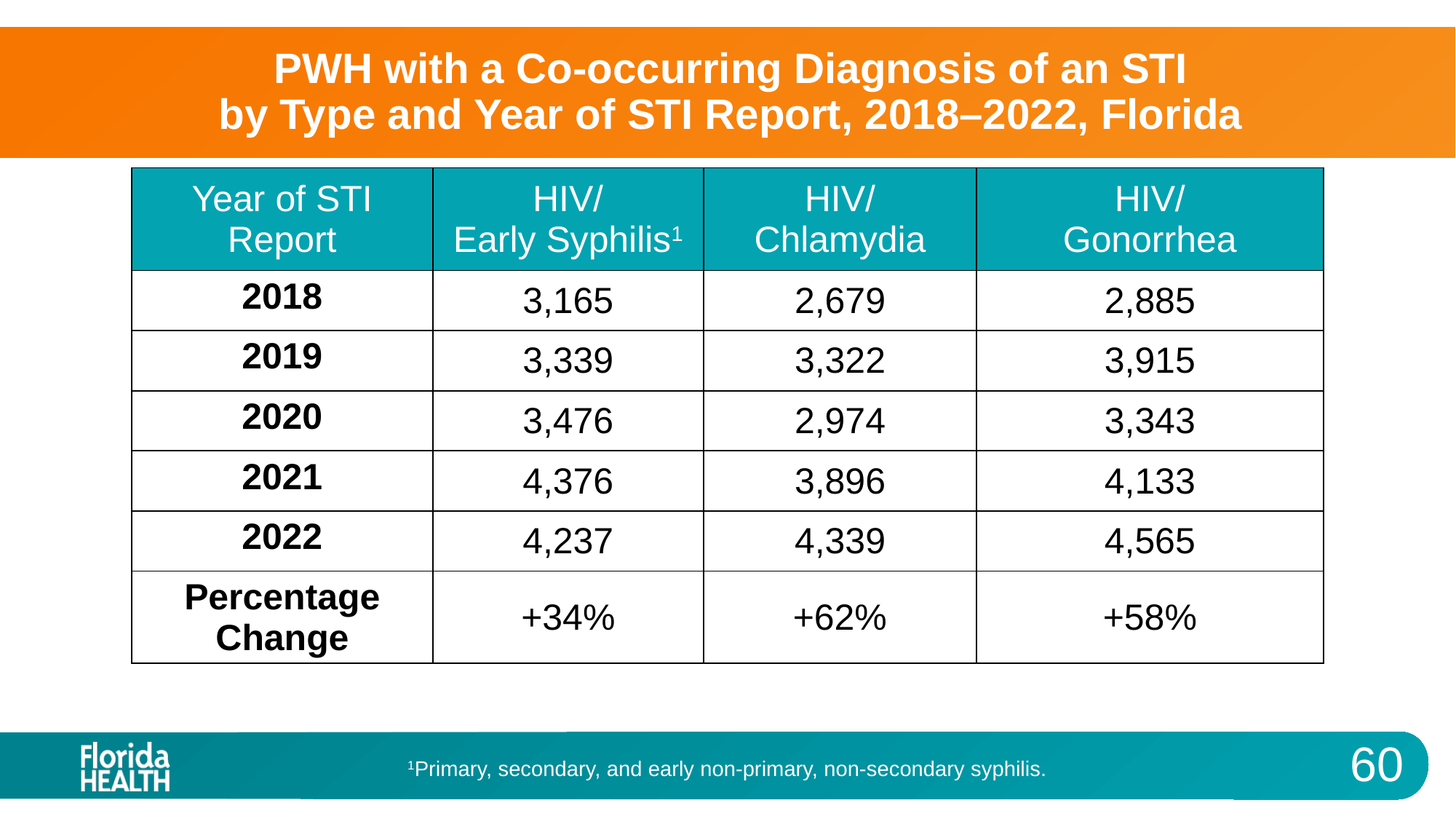

# PWH with a Co-occurring Diagnosis of an STI by Type and Year of STI Report, 2018–2022, Florida
| Year of STI Report | HIV/ Early Syphilis1 | HIV/ Chlamydia | HIV/ Gonorrhea |
| --- | --- | --- | --- |
| 2018 | 3,165 | 2,679 | 2,885 |
| 2019 | 3,339 | 3,322 | 3,915 |
| 2020 | 3,476 | 2,974 | 3,343 |
| 2021 | 4,376 | 3,896 | 4,133 |
| 2022 | 4,237 | 4,339 | 4,565 |
| Percentage Change | +34% | +62% | +58% |
1Primary, secondary, and early non-primary, non-secondary syphilis.